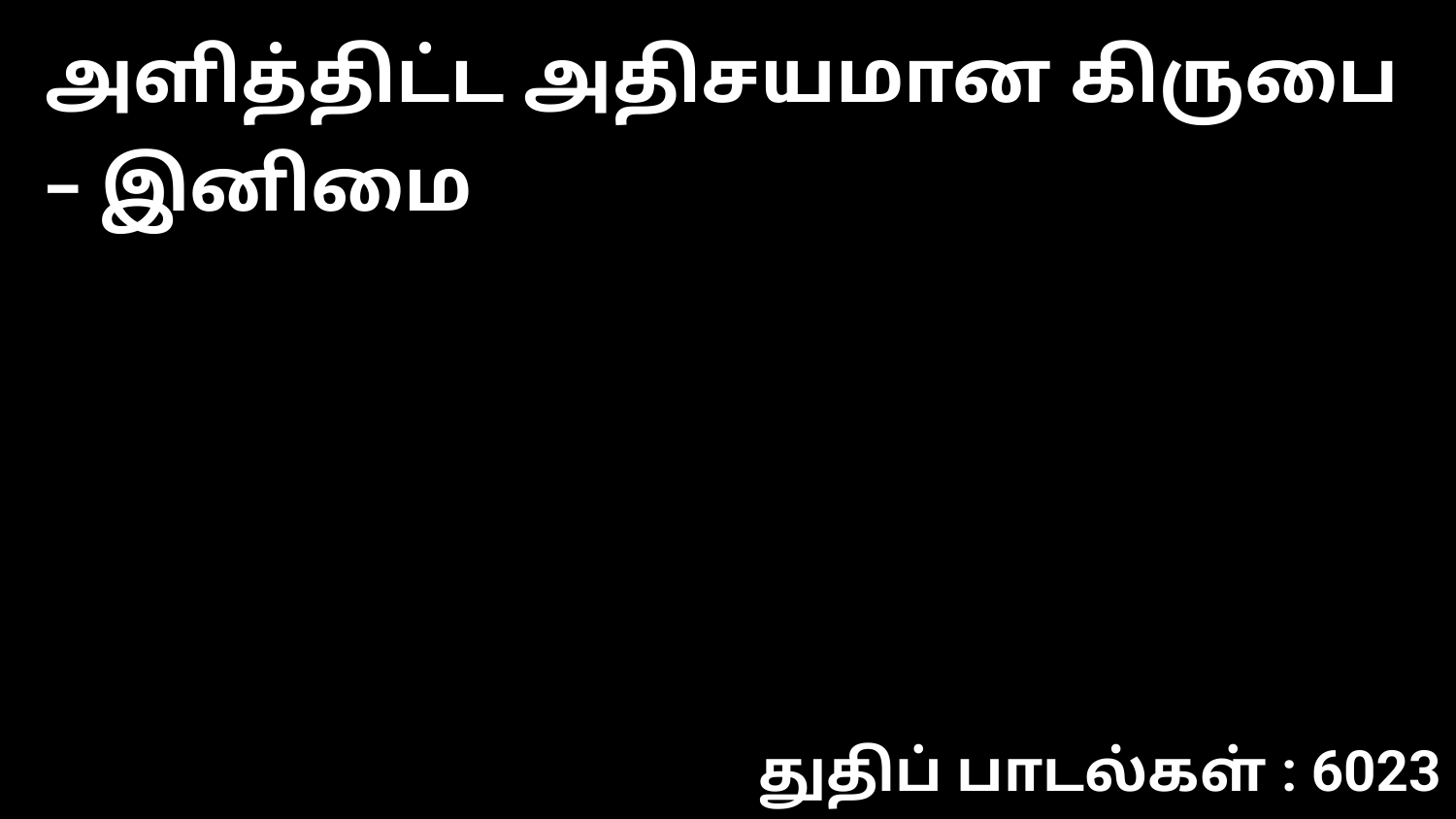

அளித்திட்ட அதிசயமான கிருபை – இனிமை
துதிப் பாடல்கள் : 6023